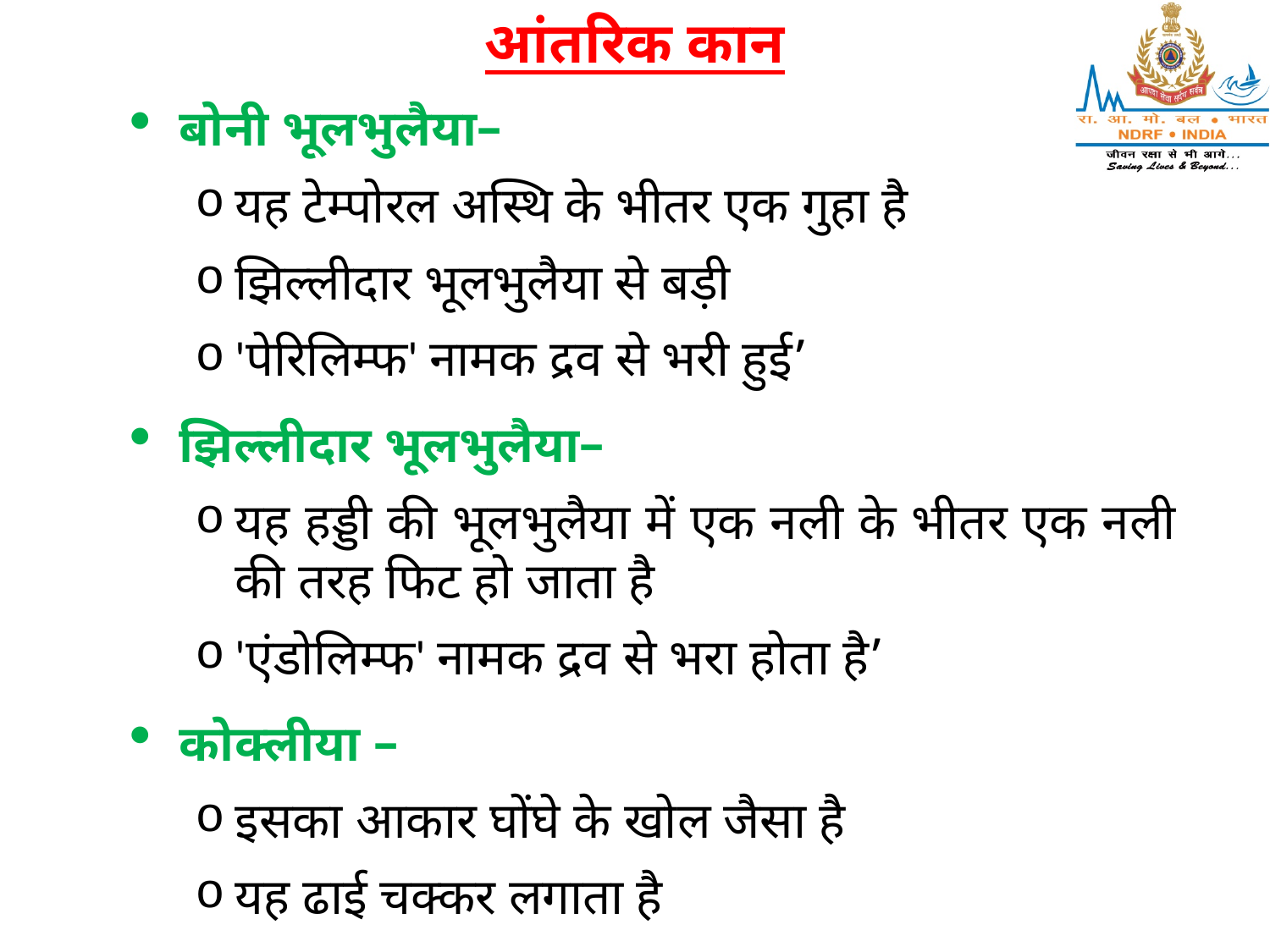

आंतरिक कान
बोनी भूलभुलैया–
यह टेम्पोरल अस्थि के भीतर एक गुहा है
झिल्लीदार भूलभुलैया से बड़ी
'पेरिलिम्फ' नामक द्रव से भरी हुई’
झिल्लीदार भूलभुलैया–
यह हड्डी की भूलभुलैया में एक नली के भीतर एक नली की तरह फिट हो जाता है
'एंडोलिम्फ' नामक द्रव से भरा होता है’
कोक्लीया –
इसका आकार घोंघे के खोल जैसा है
यह ढाई चक्कर लगाता है